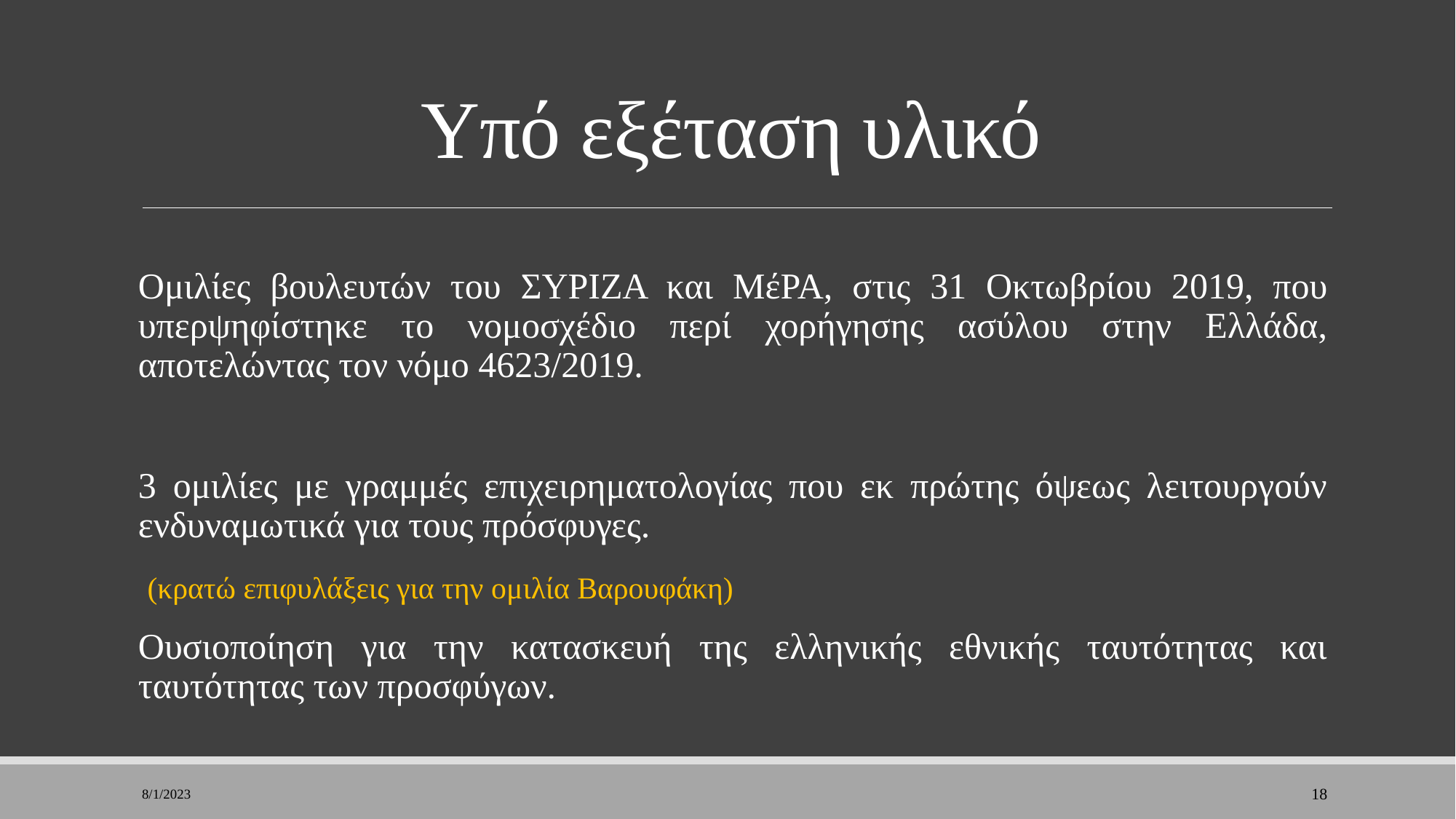

# Υπό εξέταση υλικό
Ομιλίες βουλευτών του ΣΥΡΙΖΑ και ΜέΡΑ, στις 31 Οκτωβρίου 2019, που υπερψηφίστηκε το νομοσχέδιο περί χορήγησης ασύλου στην Ελλάδα, αποτελώντας τον νόμο 4623/2019.

3 ομιλίες με γραμμές επιχειρηματολογίας που εκ πρώτης όψεως λειτουργούν ενδυναμωτικά για τους πρόσφυγες.
 (κρατώ επιφυλάξεις για την ομιλία Βαρουφάκη)
Ουσιοποίηση για την κατασκευή της ελληνικής εθνικής ταυτότητας και ταυτότητας των προσφύγων.
8/1/2023
18